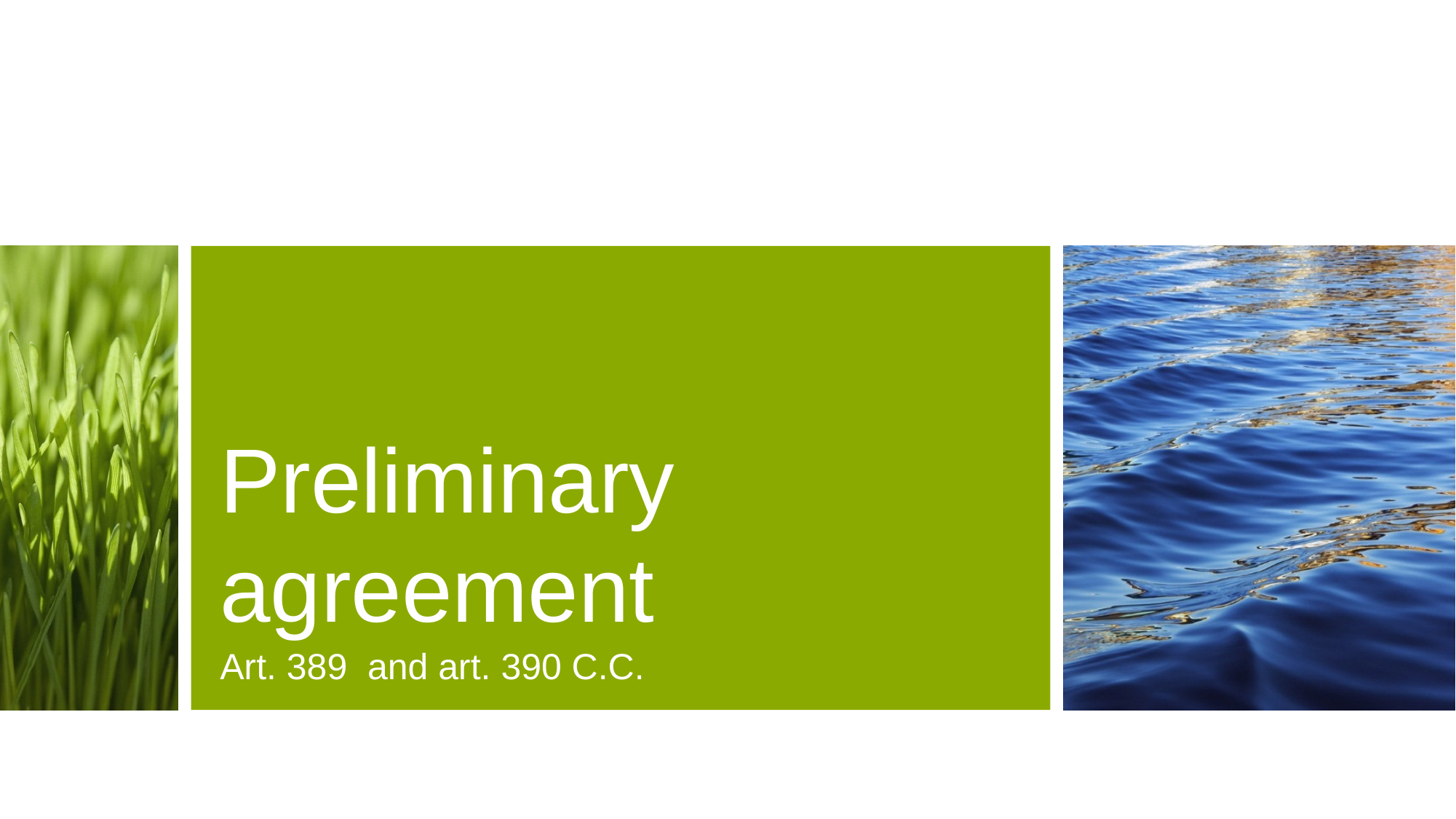

# Preliminary agreement
Art. 389  and art. 390 C.C.